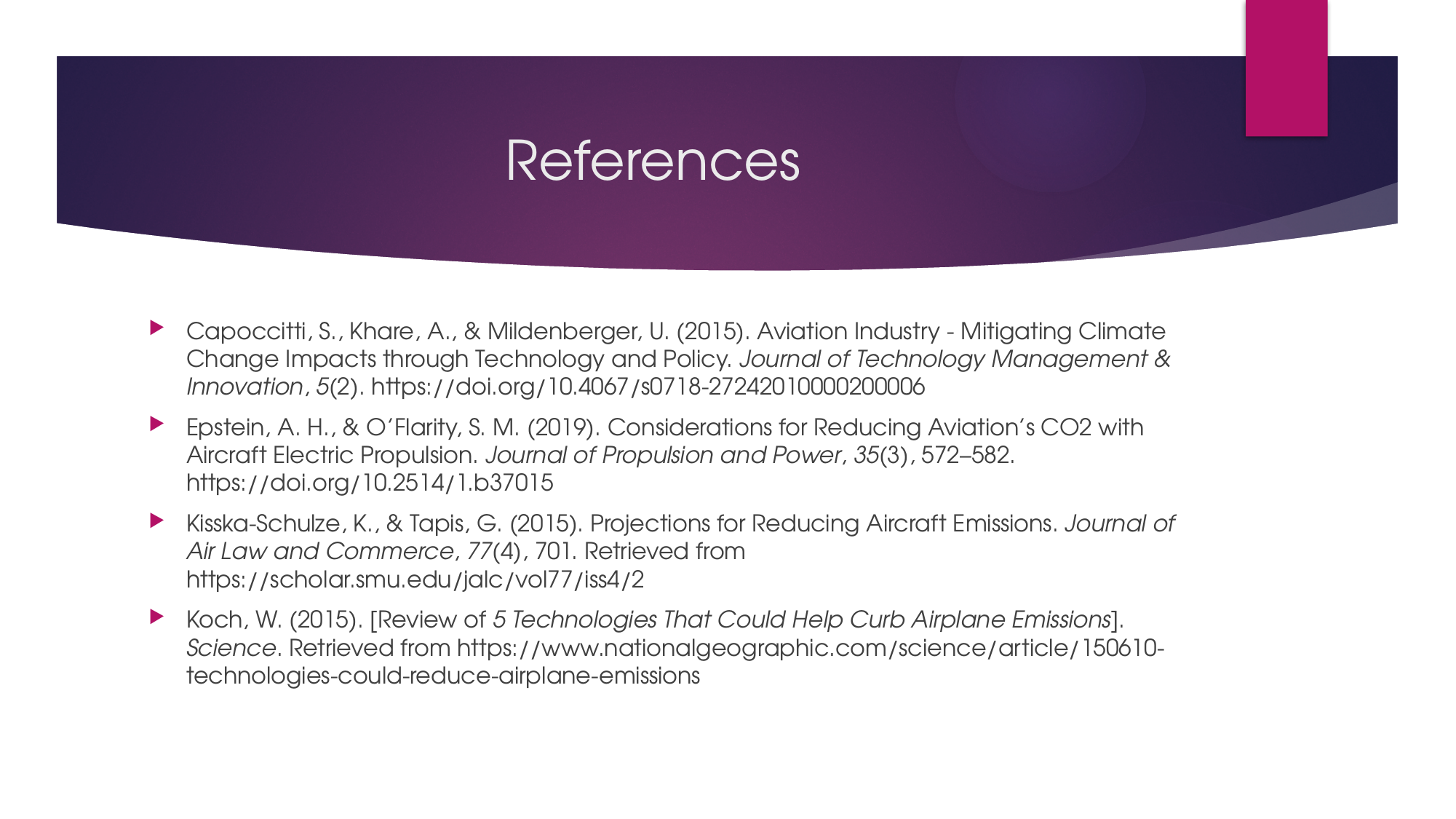

# References
Capoccitti, S., Khare, A., & Mildenberger, U. (2015). Aviation Industry - Mitigating Climate Change Impacts through Technology and Policy. Journal of Technology Management & Innovation, 5(2). https://doi.org/10.4067/s0718-27242010000200006
Epstein, A. H., & O’Flarity, S. M. (2019). Considerations for Reducing Aviation’s CO2 with Aircraft Electric Propulsion. Journal of Propulsion and Power, 35(3), 572–582. https://doi.org/10.2514/1.b37015
Kisska-Schulze, K., & Tapis, G. (2015). Projections for Reducing Aircraft Emissions. Journal of Air Law and Commerce, 77(4), 701. Retrieved from https://scholar.smu.edu/jalc/vol77/iss4/2
Koch, W. (2015). [Review of 5 Technologies That Could Help Curb Airplane Emissions]. Science. Retrieved from https://www.nationalgeographic.com/science/article/150610-technologies-could-reduce-airplane-emissions